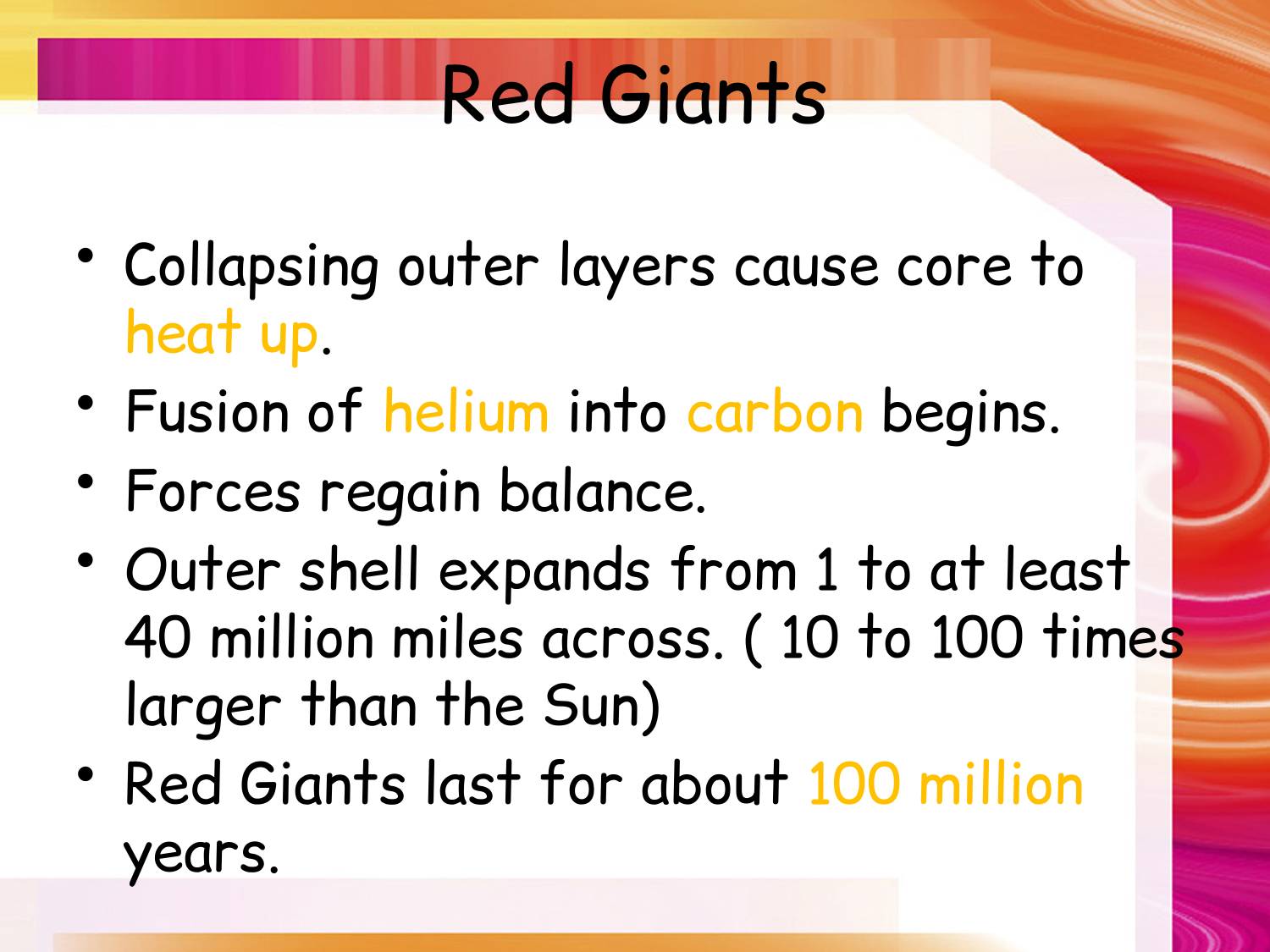

# Red Giants
Collapsing outer layers cause core to heat up.
Fusion of helium into carbon begins.
Forces regain balance.
Outer shell expands from 1 to at least 40 million miles across. ( 10 to 100 times larger than the Sun)
Red Giants last for about 100 million years.